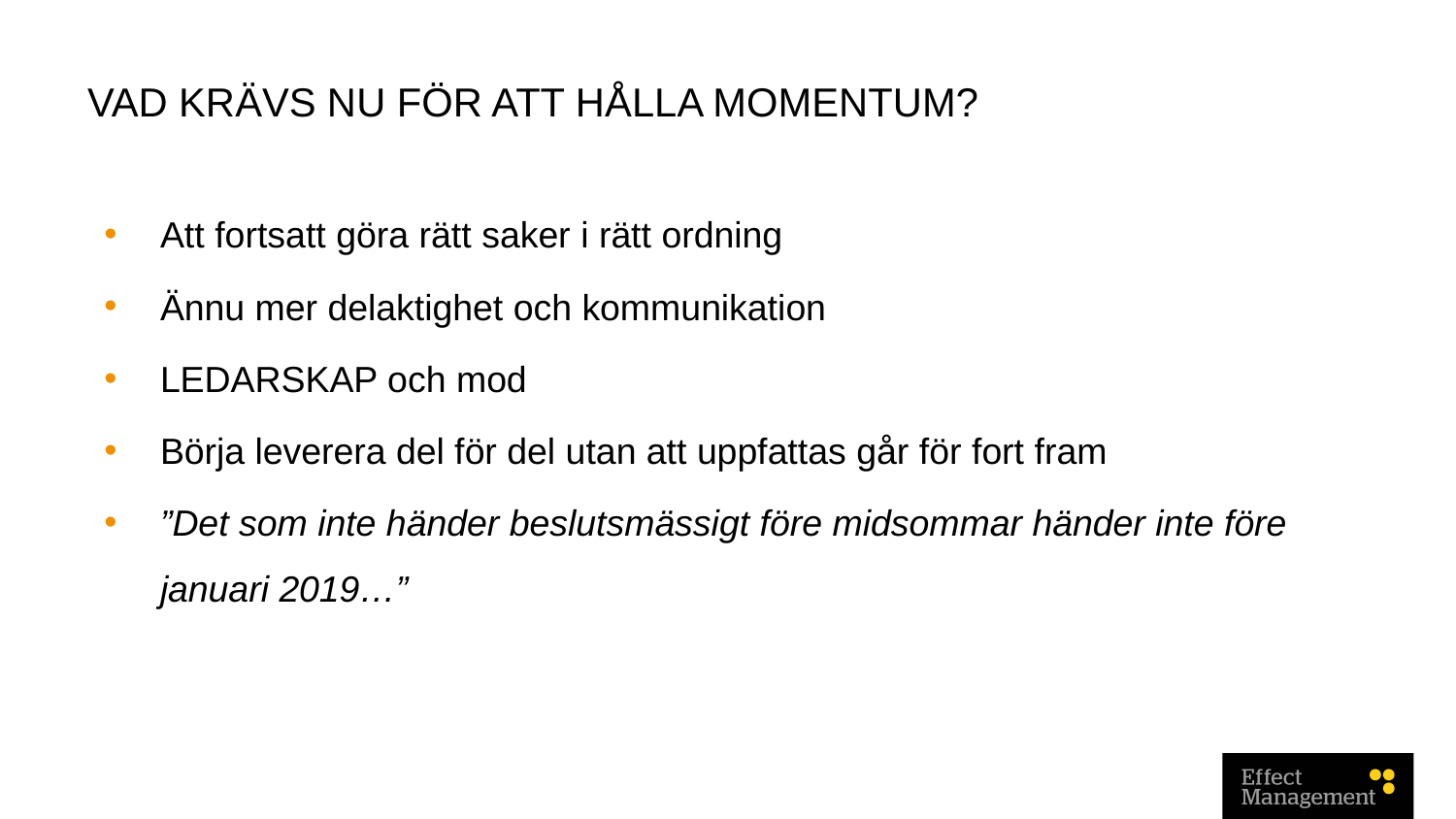

# VAD KRÄVS NU FÖR ATT HÅLLA MOMENTUM?
Att fortsatt göra rätt saker i rätt ordning
Ännu mer delaktighet och kommunikation
LEDARSKAP och mod
Börja leverera del för del utan att uppfattas går för fort fram
”Det som inte händer beslutsmässigt före midsommar händer inte före januari 2019…”